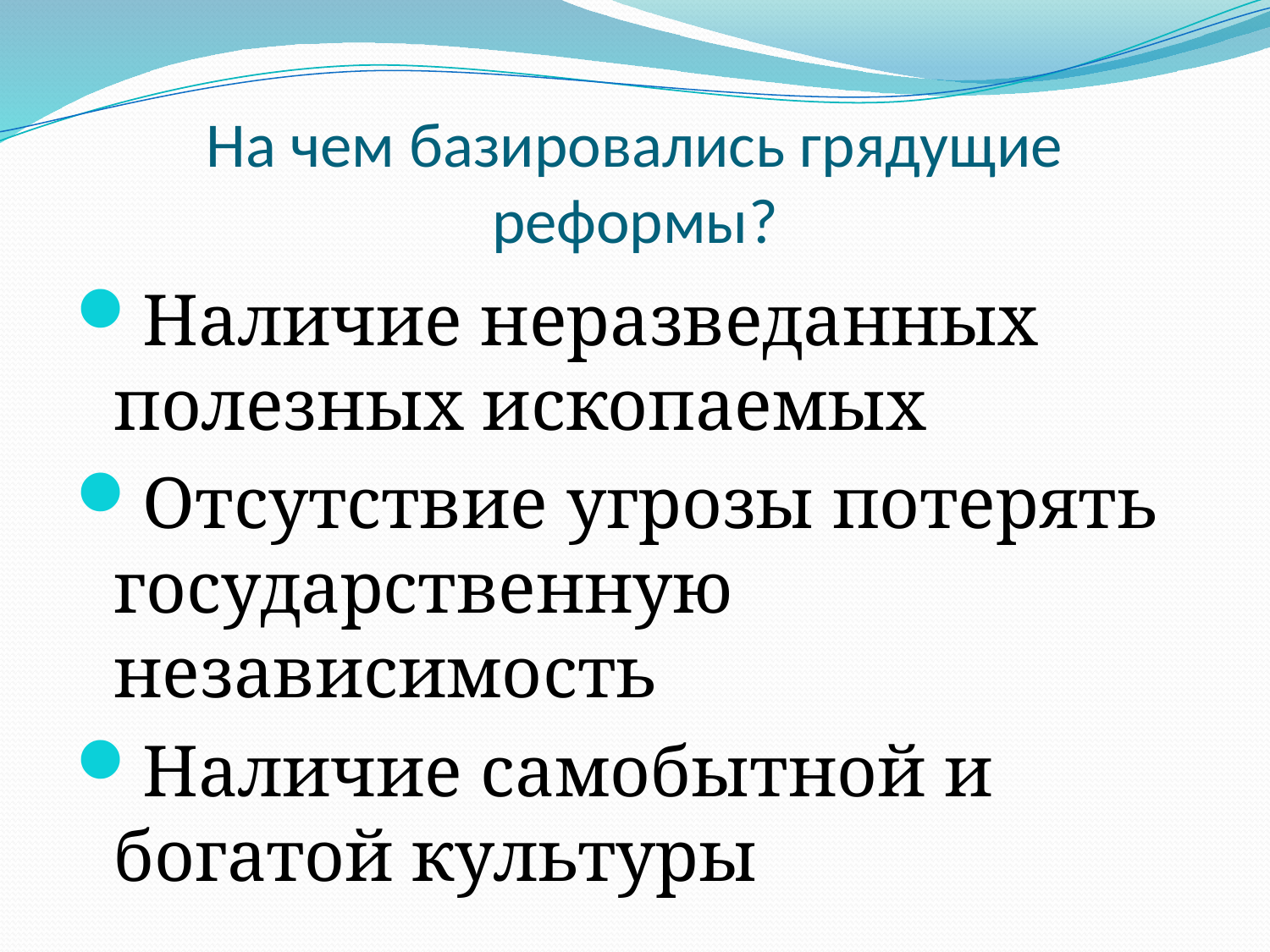

# На чем базировались грядущие реформы?
Наличие неразведанных полезных ископаемых
Отсутствие угрозы потерять государственную независимость
Наличие самобытной и богатой культуры